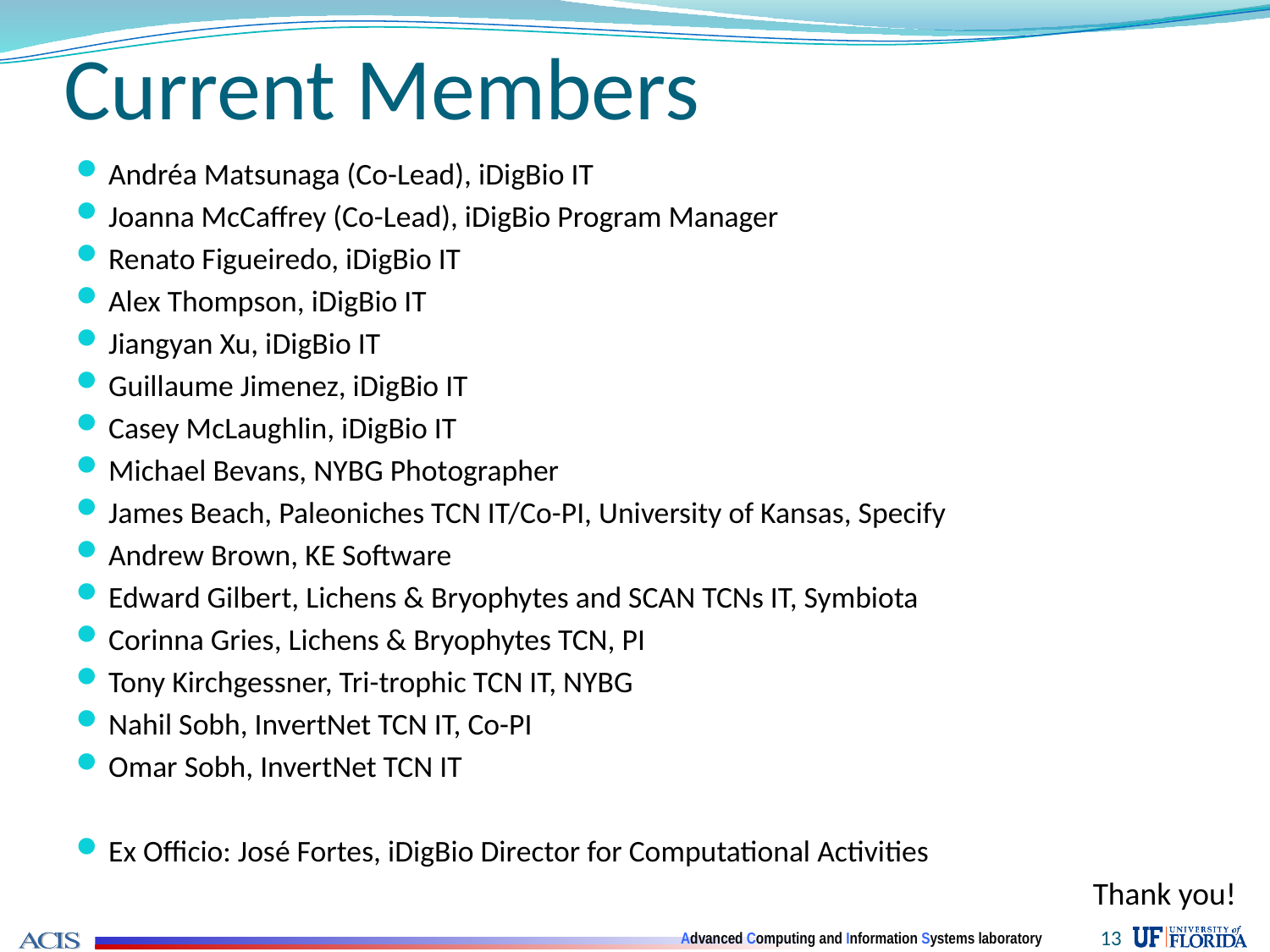

# Current Members
Andréa Matsunaga (Co-Lead), iDigBio IT
Joanna McCaffrey (Co-Lead), iDigBio Program Manager
Renato Figueiredo, iDigBio IT
Alex Thompson, iDigBio IT
Jiangyan Xu, iDigBio IT
Guillaume Jimenez, iDigBio IT
Casey McLaughlin, iDigBio IT
Michael Bevans, NYBG Photographer
James Beach, Paleoniches TCN IT/Co-PI, University of Kansas, Specify
Andrew Brown, KE Software
Edward Gilbert, Lichens & Bryophytes and SCAN TCNs IT, Symbiota
Corinna Gries, Lichens & Bryophytes TCN, PI
Tony Kirchgessner, Tri-trophic TCN IT, NYBG
Nahil Sobh, InvertNet TCN IT, Co-PI
Omar Sobh, InvertNet TCN IT

Ex Officio: José Fortes, iDigBio Director for Computational Activities
Thank you!
13